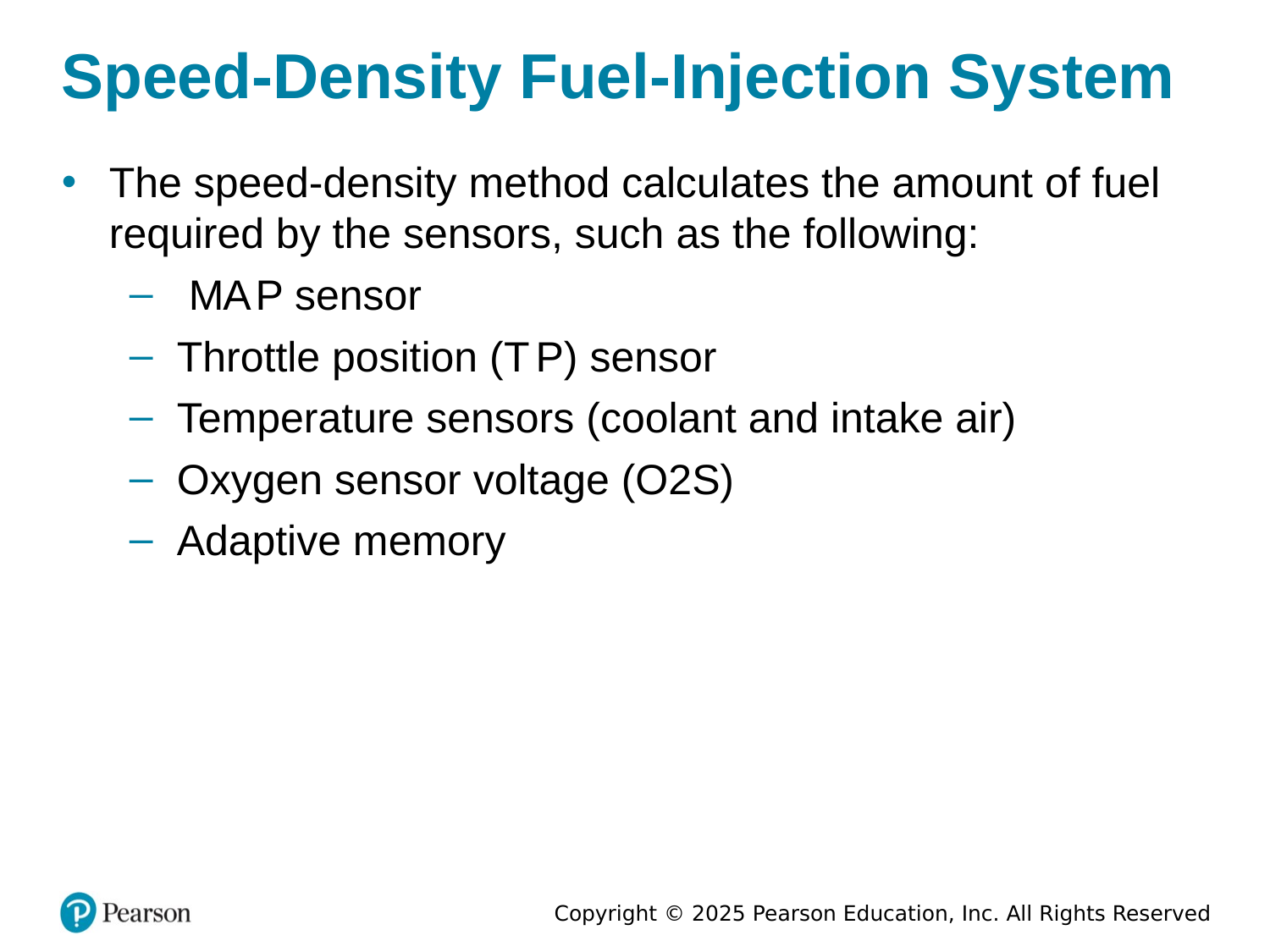

# Speed-Density Fuel-Injection System
The speed-density method calculates the amount of fuel required by the sensors, such as the following:
 M A P sensor
Throttle position (T P) sensor
Temperature sensors (coolant and intake air)
Oxygen sensor voltage (O2S)
Adaptive memory